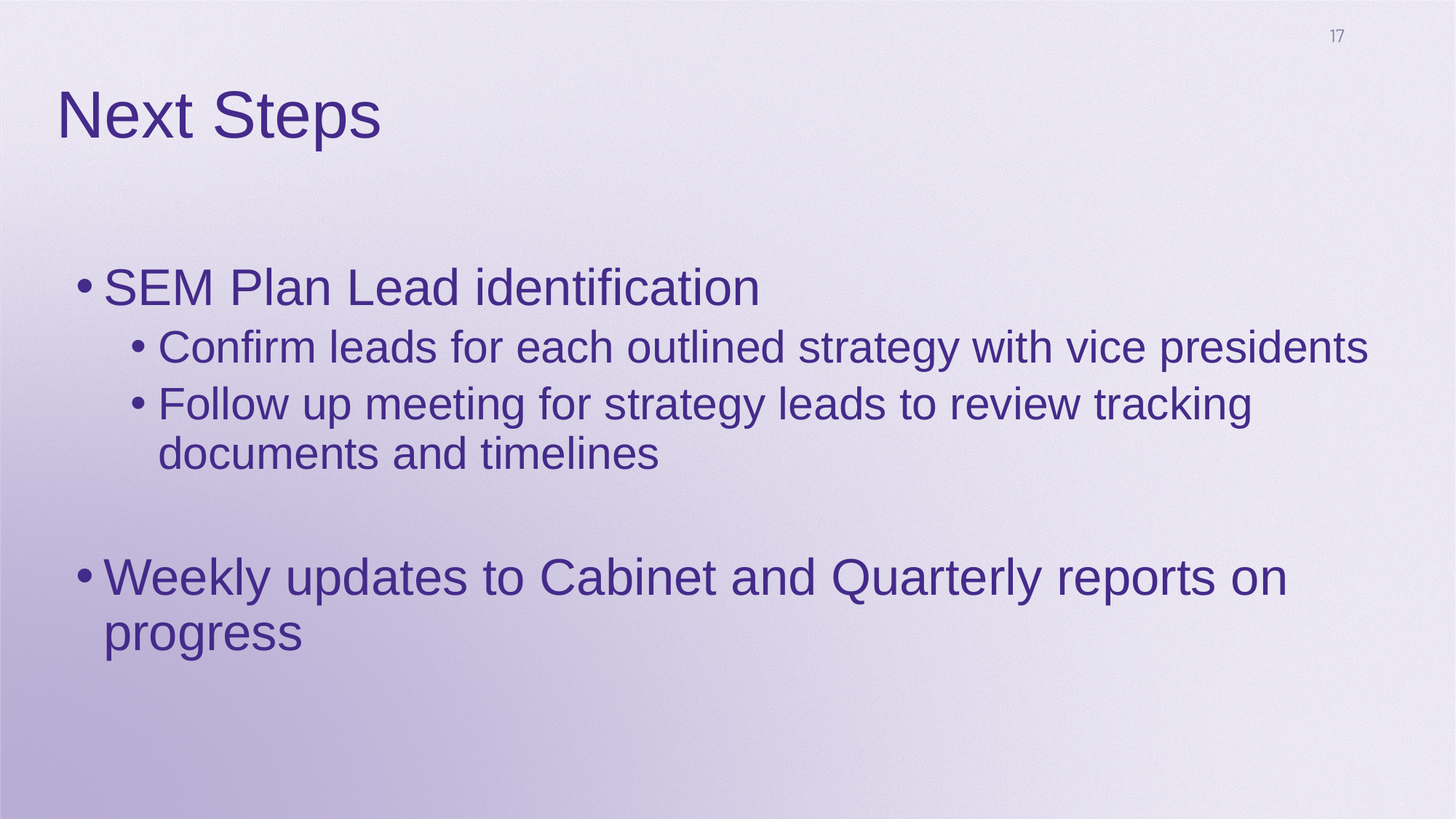

17
# Next Steps

SEM Plan Lead identification
Confirm leads for each outlined strategy with vice presidents
Follow up meeting for strategy leads to review tracking documents and timelines

Weekly updates to Cabinet and Quarterly reports on progress